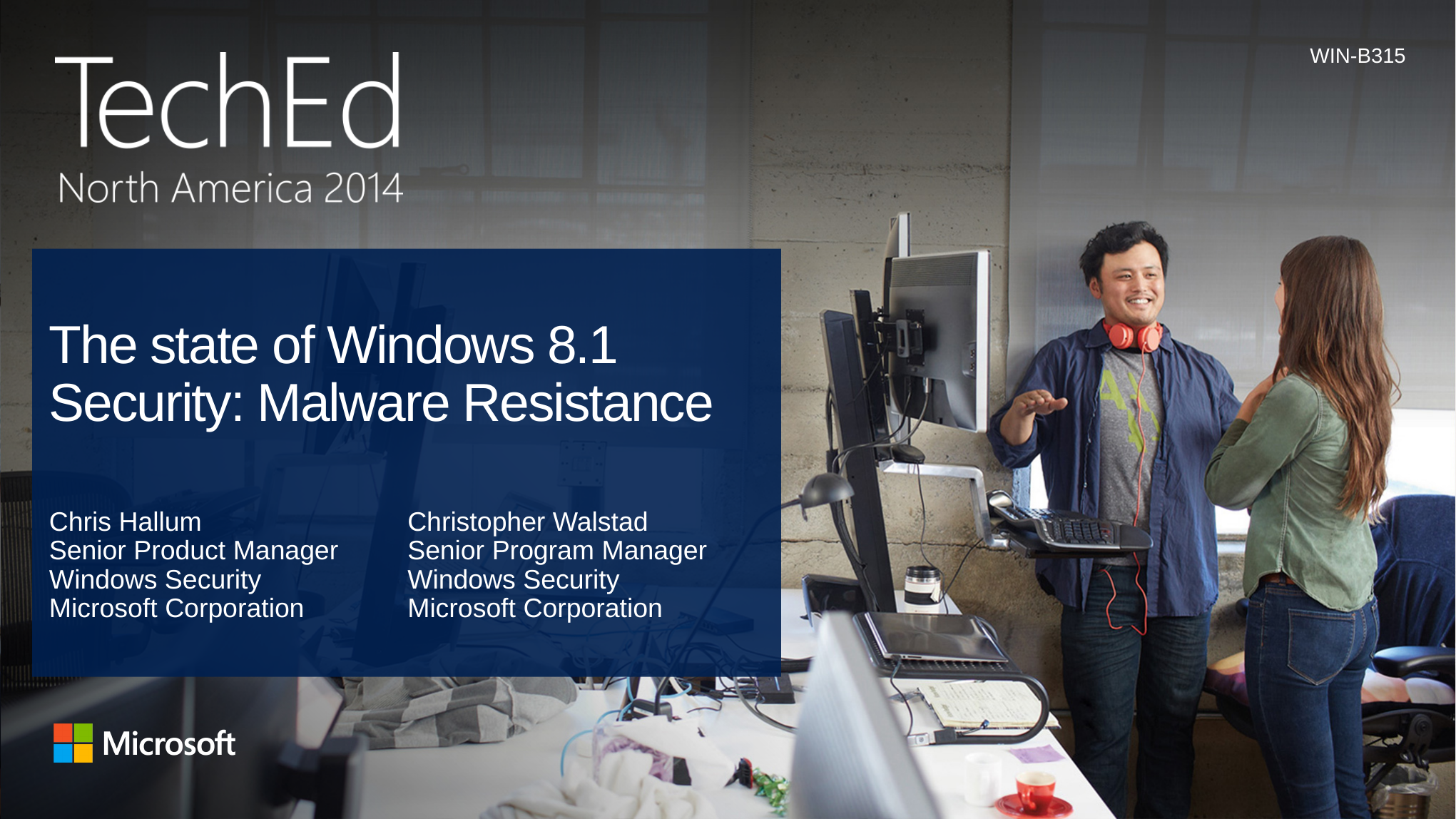

WIN-B315
# The state of Windows 8.1 Security: Malware Resistance
Chris Hallum		     Christopher Walstad
Senior Product Manager	     Senior Program Manager
Windows Security		     Windows Security
Microsoft Corporation	     Microsoft Corporation